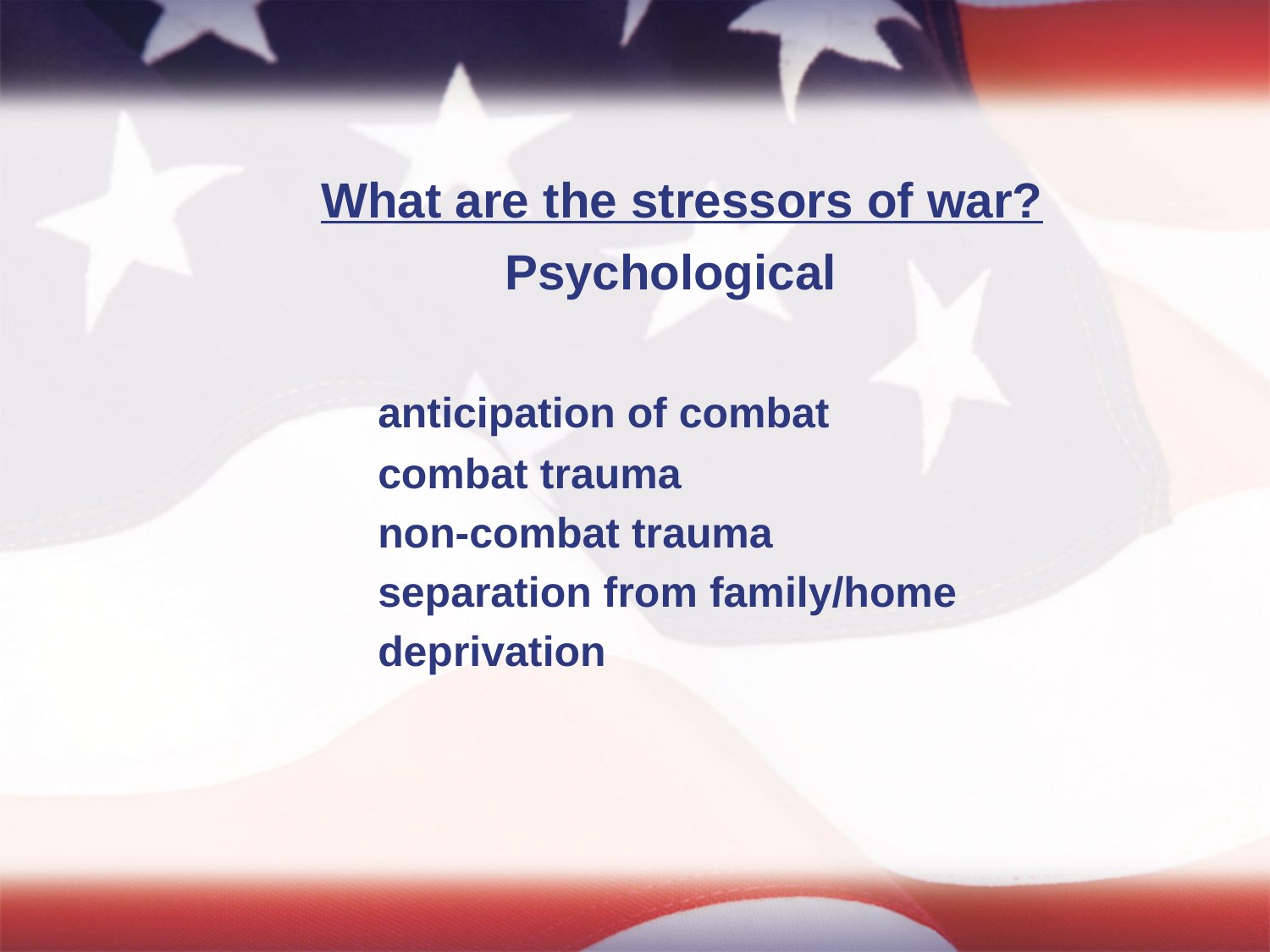

What are the stressors of war?
				Psychological

			anticipation of combat
			combat trauma
			non-combat trauma
			separation from family/home
			deprivation